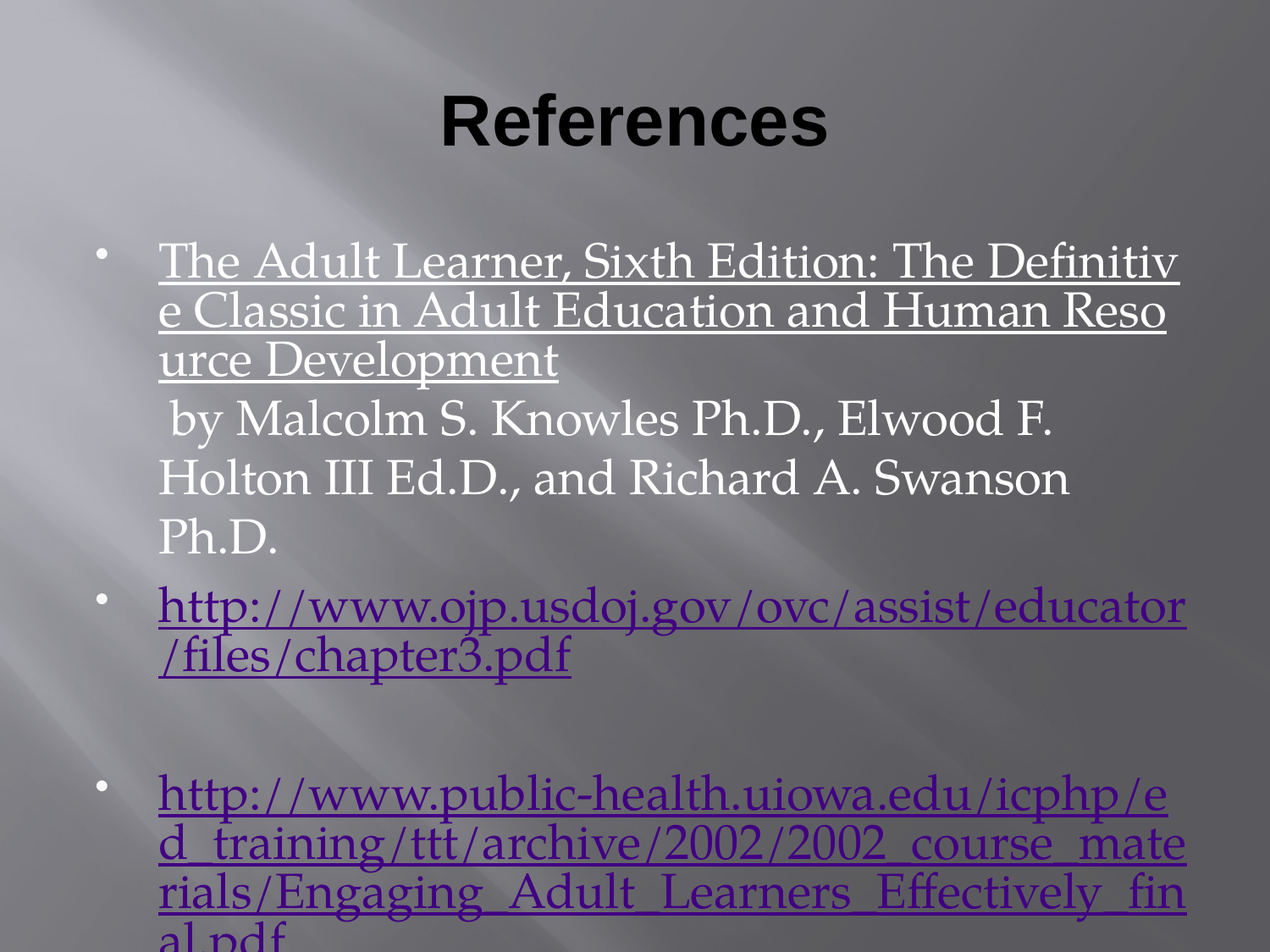

# References
The Adult Learner, Sixth Edition: The Definitive Classic in Adult Education and Human Resource Development by Malcolm S. Knowles Ph.D., Elwood F. Holton III Ed.D., and Richard A. Swanson Ph.D.
http://www.ojp.usdoj.gov/ovc/assist/educator/files/chapter3.pdf

http://www.public-health.uiowa.edu/icphp/ed_training/ttt/archive/2002/2002_course_materials/Engaging_Adult_Learners_Effectively_final.pdf